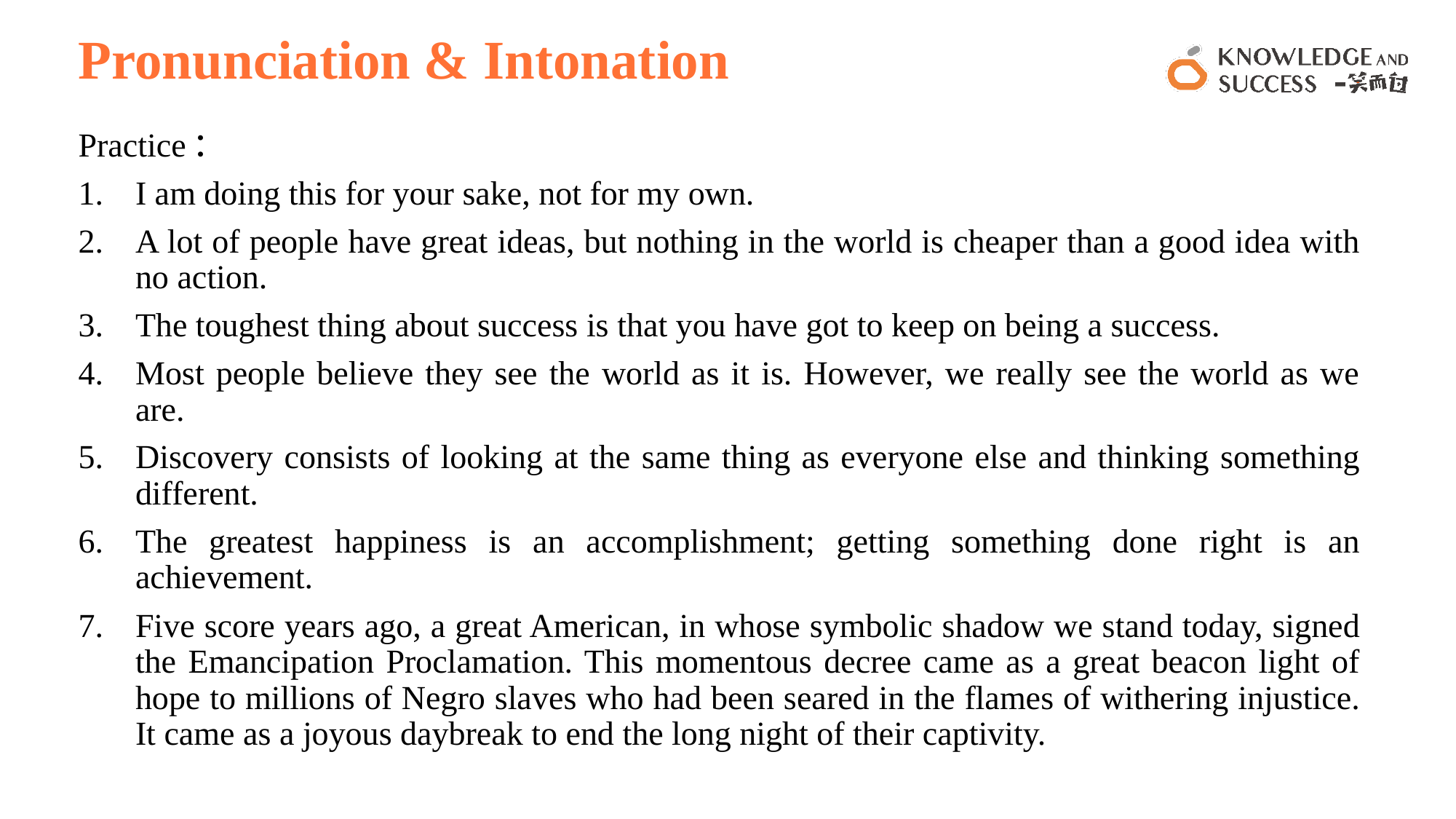

# Pronunciation & Intonation
Practice：
I am doing this for your sake, not for my own.
A lot of people have great ideas, but nothing in the world is cheaper than a good idea with no action.
The toughest thing about success is that you have got to keep on being a success.
Most people believe they see the world as it is. However, we really see the world as we are.
Discovery consists of looking at the same thing as everyone else and thinking something different.
The greatest happiness is an accomplishment; getting something done right is an achievement.
Five score years ago, a great American, in whose symbolic shadow we stand today, signed the Emancipation Proclamation. This momentous decree came as a great beacon light of hope to millions of Negro slaves who had been seared in the flames of withering injustice. It came as a joyous daybreak to end the long night of their captivity.